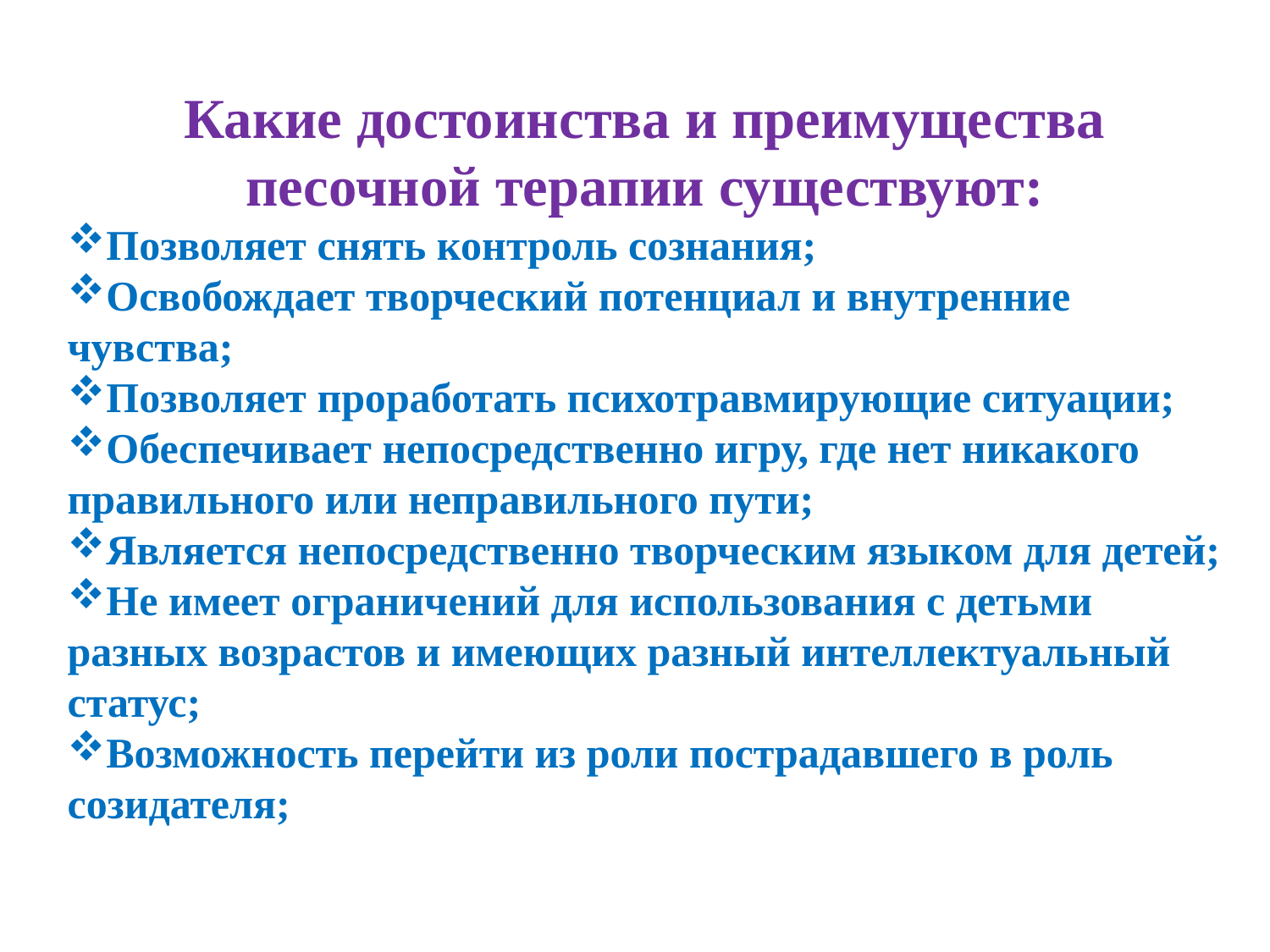

Какие достоинства и преимущества песочной терапии существуют:
Позволяет снять контроль сознания;
Освобождает творческий потенциал и внутренние чувства;
Позволяет проработать психотравмирующие ситуации;
Обеспечивает непосредственно игру, где нет никакого правильного или неправильного пути;
Является непосредственно творческим языком для детей;
Не имеет ограничений для использования с детьми разных возрастов и имеющих разный интеллектуальный статус;
Возможность перейти из роли пострадавшего в роль созидателя;